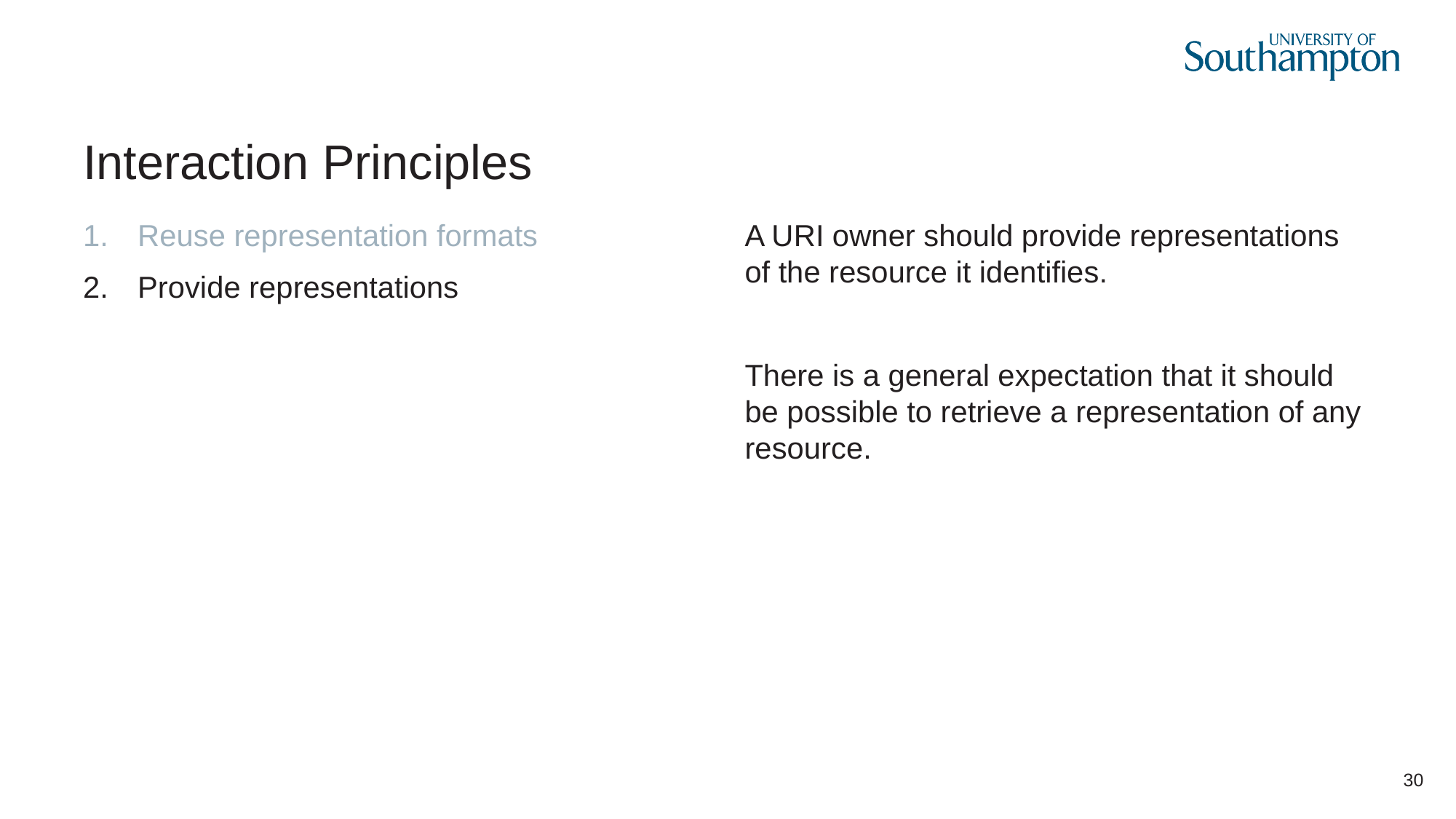

# Interaction Principles
Reuse representation formats
Provide representations
A URI owner should provide representations of the resource it identifies.

There is a general expectation that it should be possible to retrieve a representation of any resource.